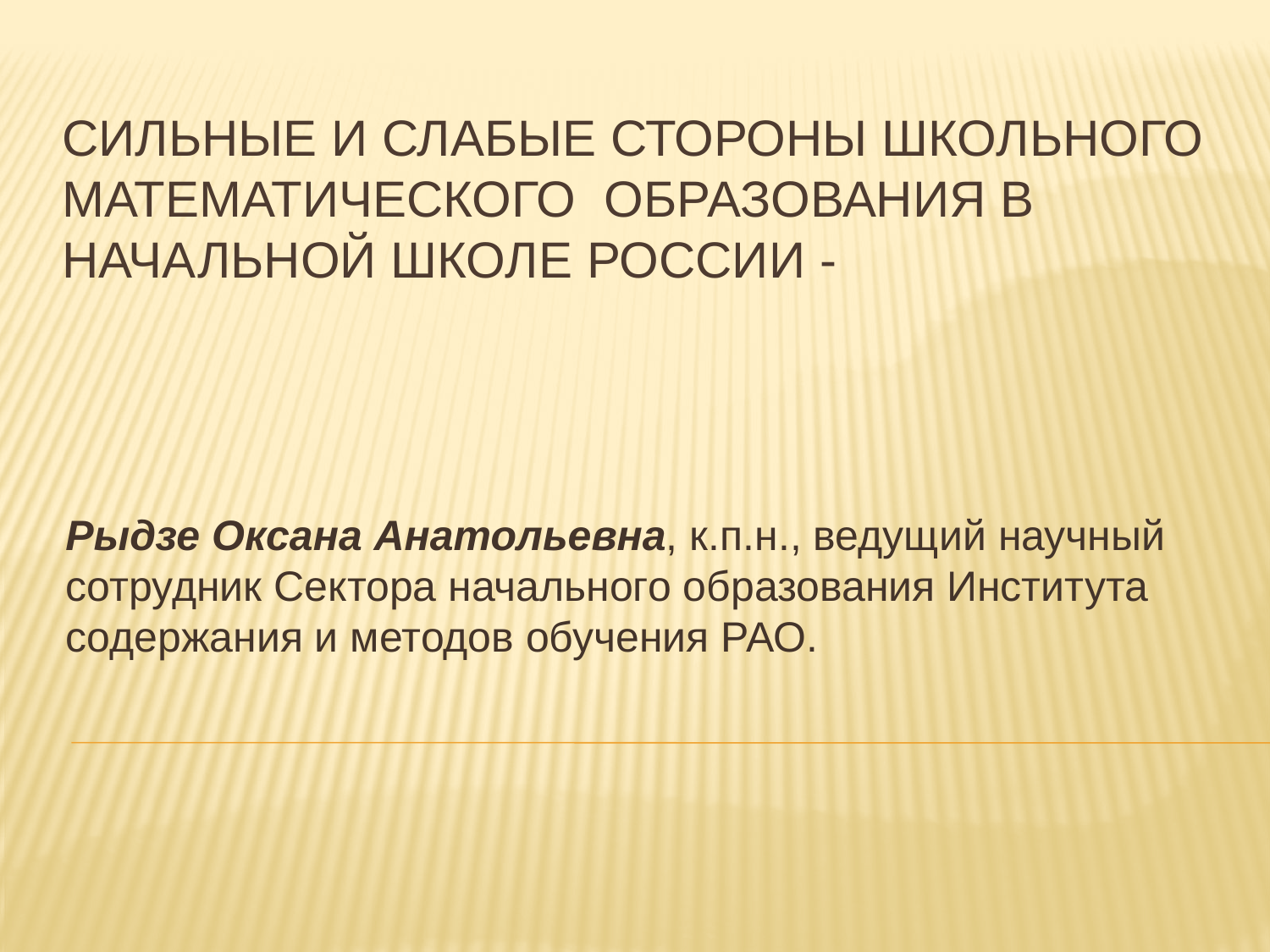

# Сильные и слабые стороны школьного математического  образования в начальной школе России -
Рыдзе Оксана Анатольевна, к.п.н., ведущий научный сотрудник Сектора начального образования Института содержания и методов обучения РАО.